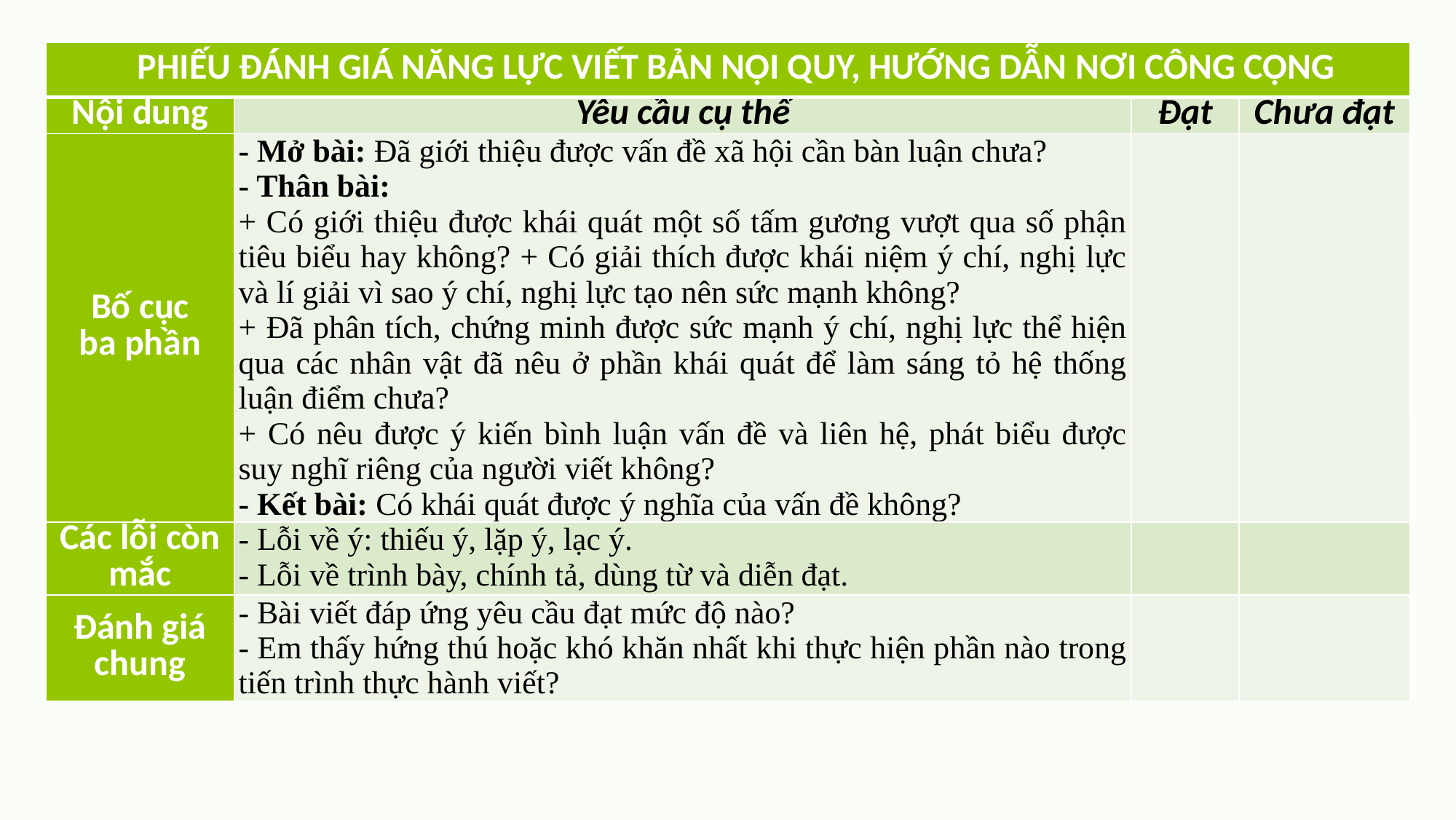

| PHIẾU ĐÁNH GIÁ NĂNG LỰC VIẾT BẢN NỘI QUY, HƯỚNG DẪN NƠI CÔNG CỘNG |  |  |  |
| --- | --- | --- | --- |
| Nội dung | Yêu cầu cụ thể | Đạt | Chưa đạt |
| Bố cục ba phần | - Mở bài: Đã giới thiệu được vấn đề xã hội cần bàn luận chưa?  - Thân bài:  + Có giới thiệu được khái quát một số tấm gương vượt qua số phận tiêu biểu hay không? + Có giải thích được khái niệm ý chí, nghị lực và lí giải vì sao ý chí, nghị lực tạo nên sức mạnh không?  + Đã phân tích, chứng minh được sức mạnh ý chí, nghị lực thể hiện qua các nhân vật đã nêu ở phần khái quát để làm sáng tỏ hệ thống luận điểm chưa?  + Có nêu được ý kiến bình luận vấn đề và liên hệ, phát biểu được suy nghĩ riêng của người viết không?  - Kết bài: Có khái quát được ý nghĩa của vấn đề không? |  |  |
| Các lỗi còn mắc | - Lỗi về ý: thiếu ý, lặp ý, lạc ý.  - Lỗi về trình bày, chính tả, dùng từ và diễn đạt. |  |  |
| Đánh giá chung | - Bài viết đáp ứng yêu cầu đạt mức độ nào? - Em thấy hứng thú hoặc khó khăn nhất khi thực hiện phần nào trong tiến trình thực hành viết? |  |  |